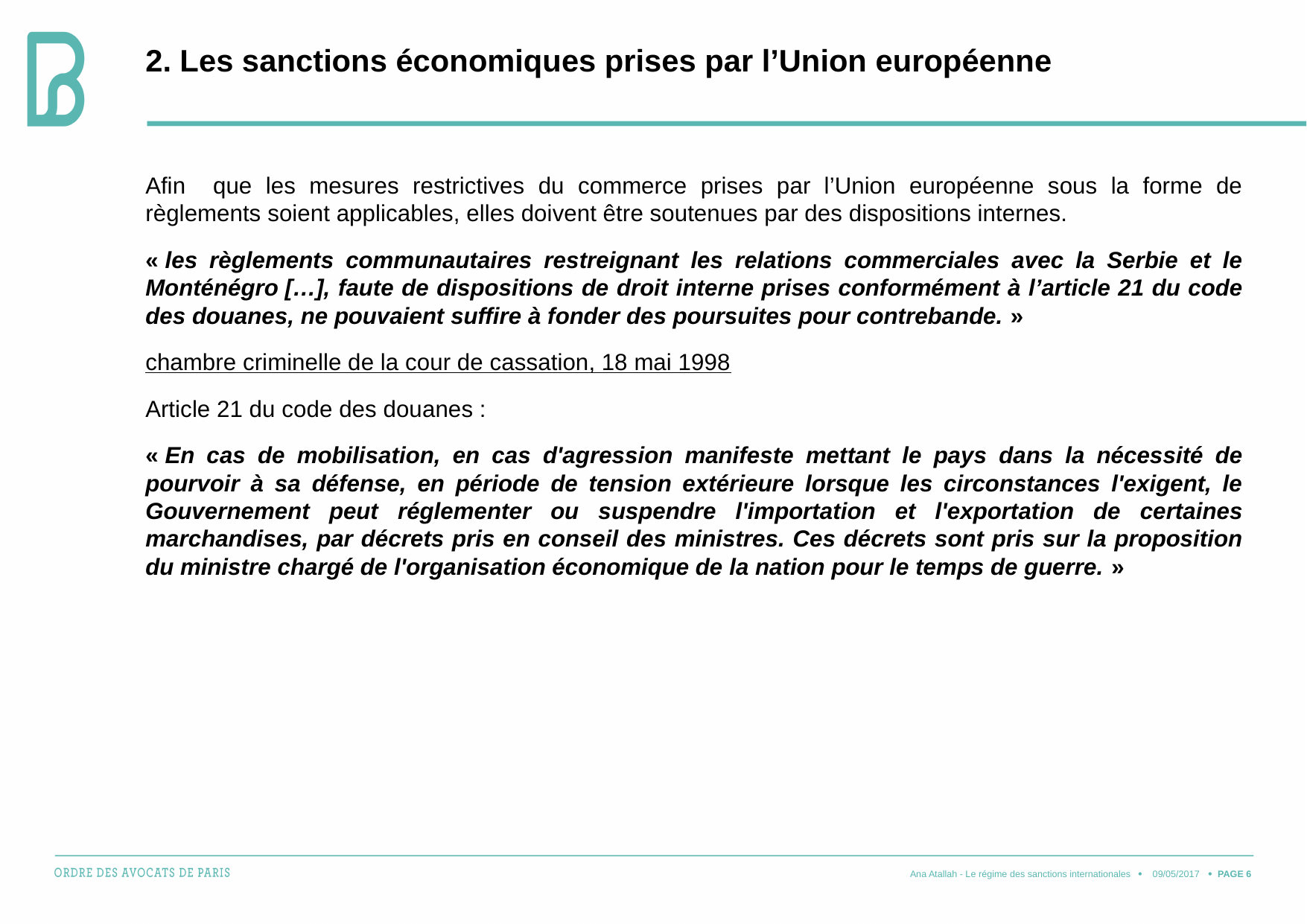

# 2. Les sanctions économiques prises par l’Union européenne
Afin  que les mesures restrictives du commerce prises par l’Union européenne sous la forme de règlements soient applicables, elles doivent être soutenues par des dispositions internes.
« les règlements communautaires restreignant les relations commerciales avec la Serbie et le Monténégro […], faute de dispositions de droit interne prises conformément à l’article 21 du code des douanes, ne pouvaient suffire à fonder des poursuites pour contrebande. »
chambre criminelle de la cour de cassation, 18 mai 1998
Article 21 du code des douanes :
« En cas de mobilisation, en cas d'agression manifeste mettant le pays dans la nécessité de pourvoir à sa défense, en période de tension extérieure lorsque les circonstances l'exigent, le Gouvernement peut réglementer ou suspendre l'importation et l'exportation de certaines marchandises, par décrets pris en conseil des ministres. Ces décrets sont pris sur la proposition du ministre chargé de l'organisation économique de la nation pour le temps de guerre. »

Ana Atallah - Le régime des sanctions internationales
09/05/2017